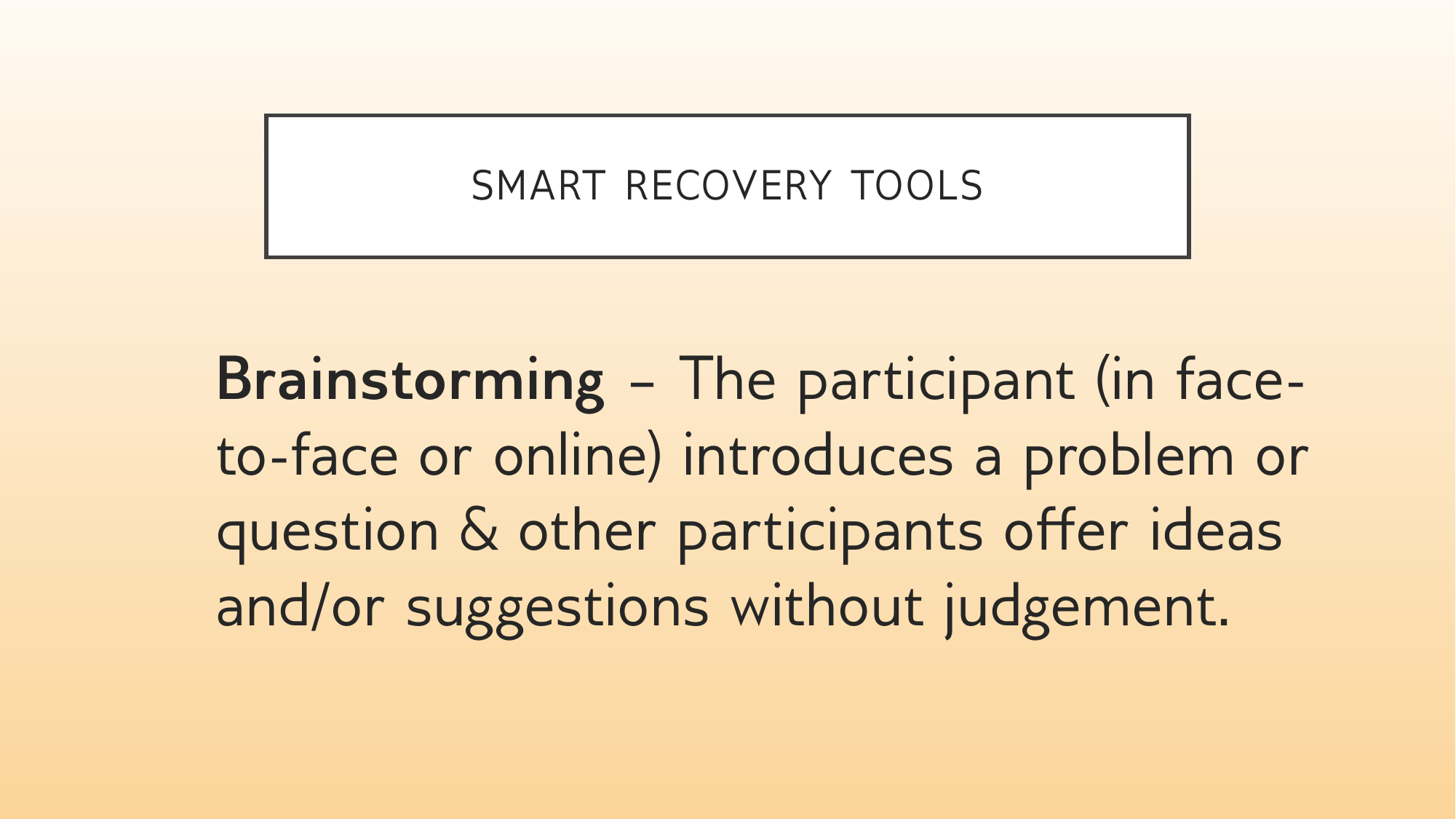

# SMART Recovery Tools
Brainstorming – The participant (in face-to-face or online) introduces a problem or question & other participants offer ideas and/or suggestions without judgement.